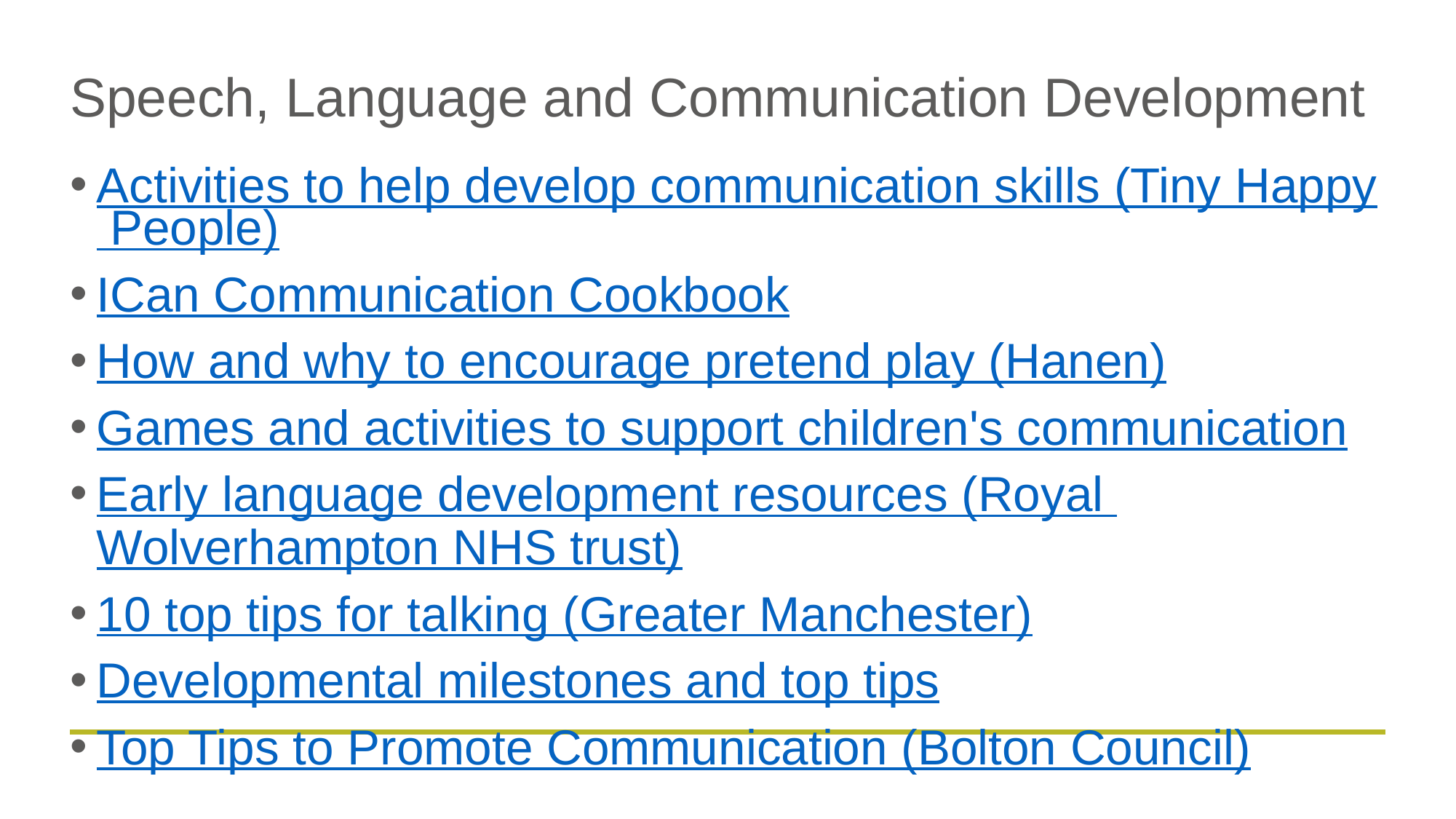

# Speech, Language and Communication Development
Activities to help develop communication skills (Tiny Happy People)
ICan Communication Cookbook
How and why to encourage pretend play (Hanen)
Games and activities to support children's communication
Early language development resources (Royal Wolverhampton NHS trust)
10 top tips for talking (Greater Manchester)
Developmental milestones and top tips
Top Tips to Promote Communication (Bolton Council)